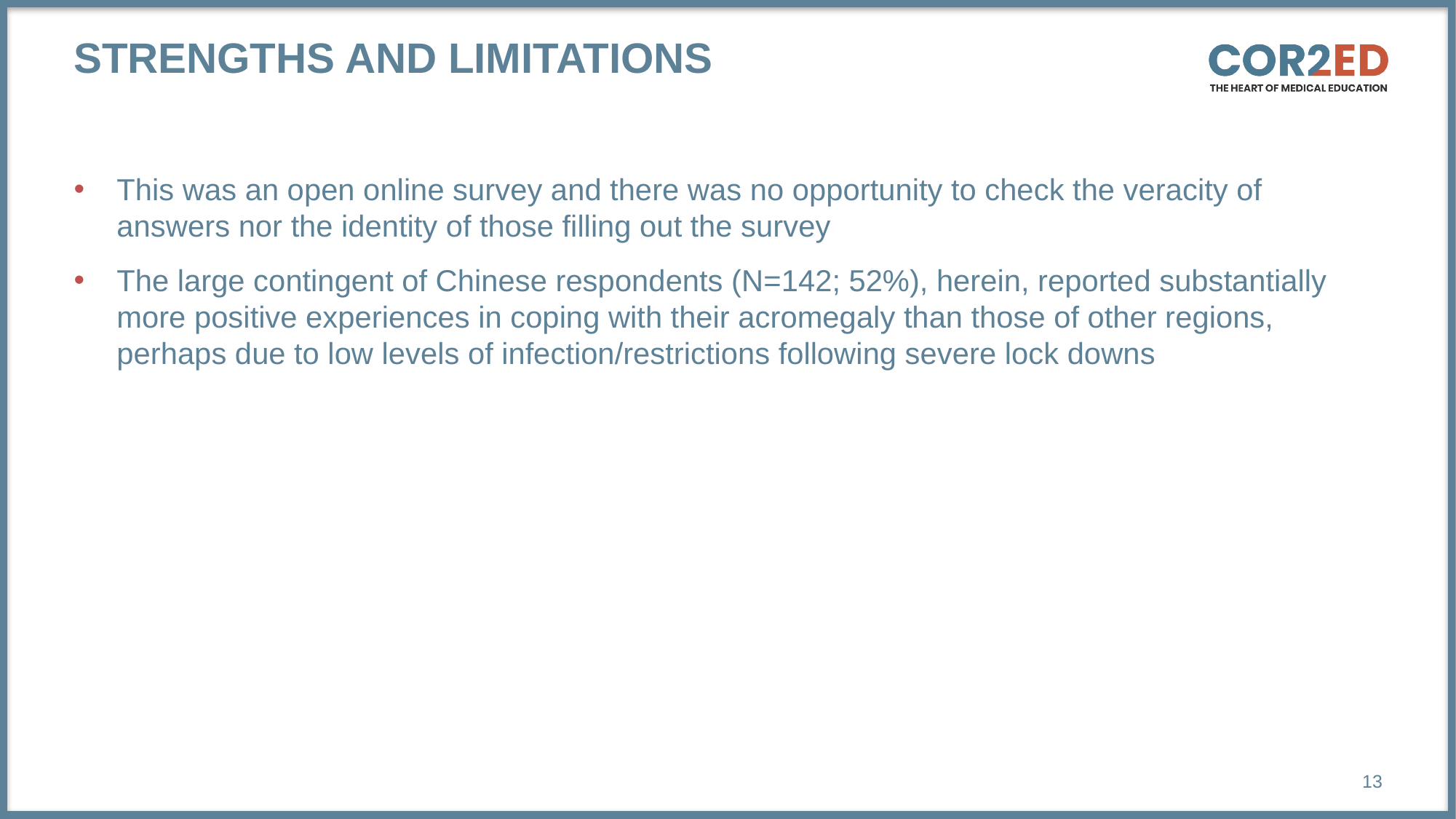

# Strengths and limitations
This was an open online survey and there was no opportunity to check the veracity of answers nor the identity of those filling out the survey
The large contingent of Chinese respondents (N=142; 52%), herein, reported substantially more positive experiences in coping with their acromegaly than those of other regions, perhaps due to low levels of infection/restrictions following severe lock downs

13